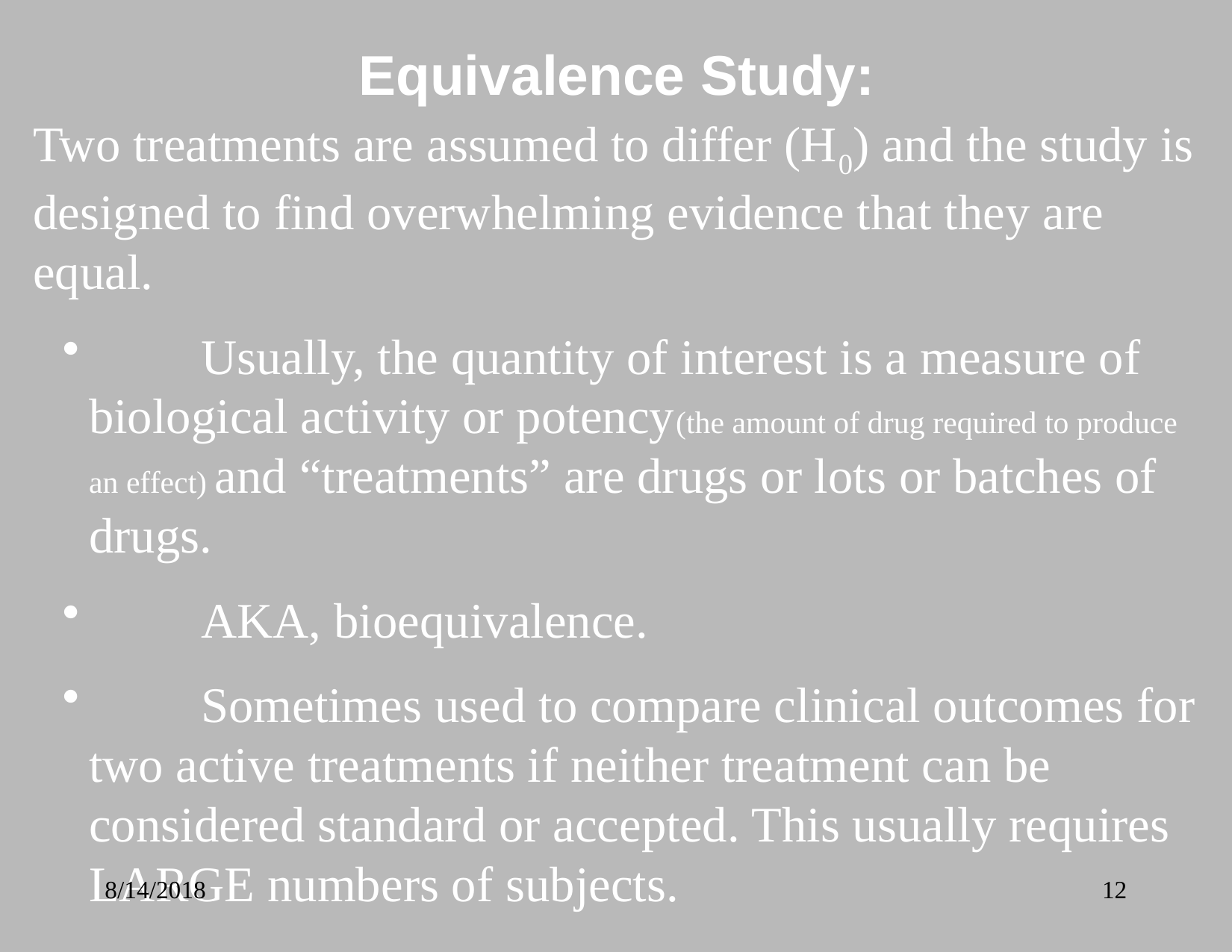

# Equivalence Study:
Two treatments are assumed to differ (H0) and the study is designed to find overwhelming evidence that they are equal.
 	Usually, the quantity of interest is a measure of biological activity or potency(the amount of drug required to produce an effect) and “treatments” are drugs or lots or batches of drugs.
 	AKA, bioequivalence.
 	Sometimes used to compare clinical outcomes for two active treatments if neither treatment can be considered standard or accepted. This usually requires LARGE numbers of subjects.
8/14/2018
12